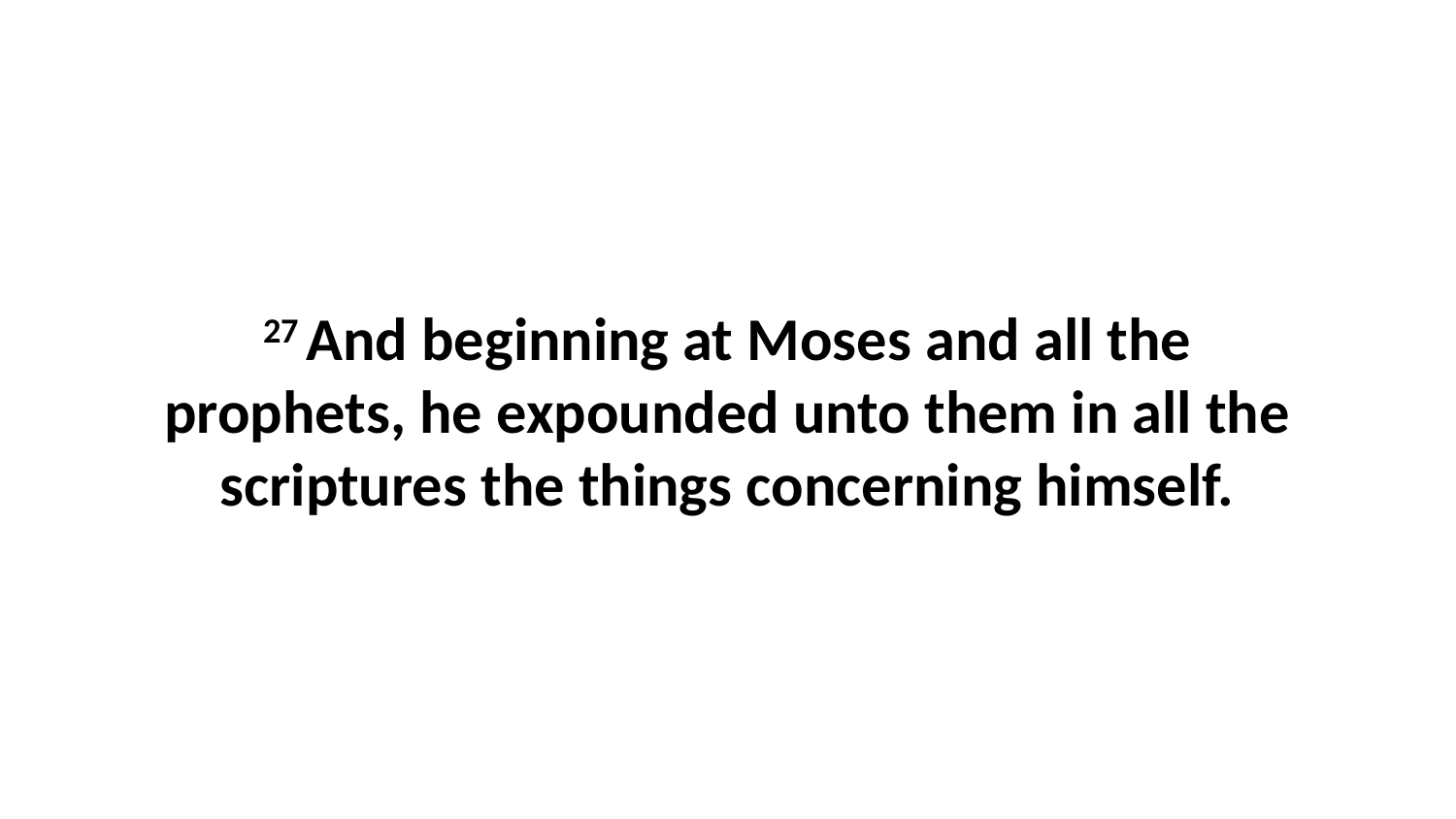

27 And beginning at Moses and all the prophets, he expounded unto them in all the scriptures the things concerning himself.